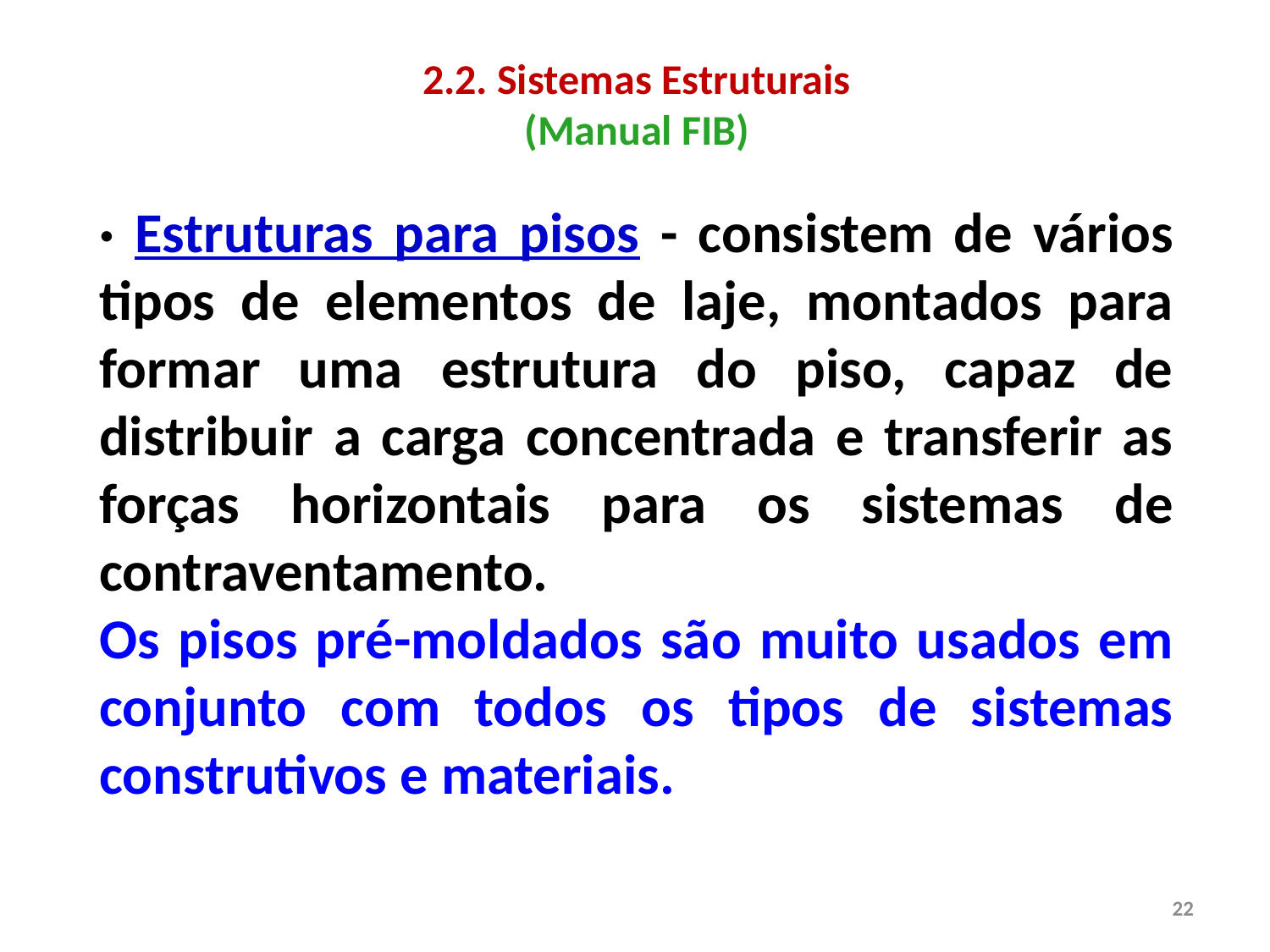

2.2. Sistemas Estruturais
(Manual FIB)

· Estruturas para pisos - consistem de vários tipos de elementos de laje, montados para formar uma estrutura do piso, capaz de distribuir a carga concentrada e transferir as forças horizontais para os sistemas de contraventamento.
Os pisos pré-moldados são muito usados em conjunto com todos os tipos de sistemas construtivos e materiais.
22